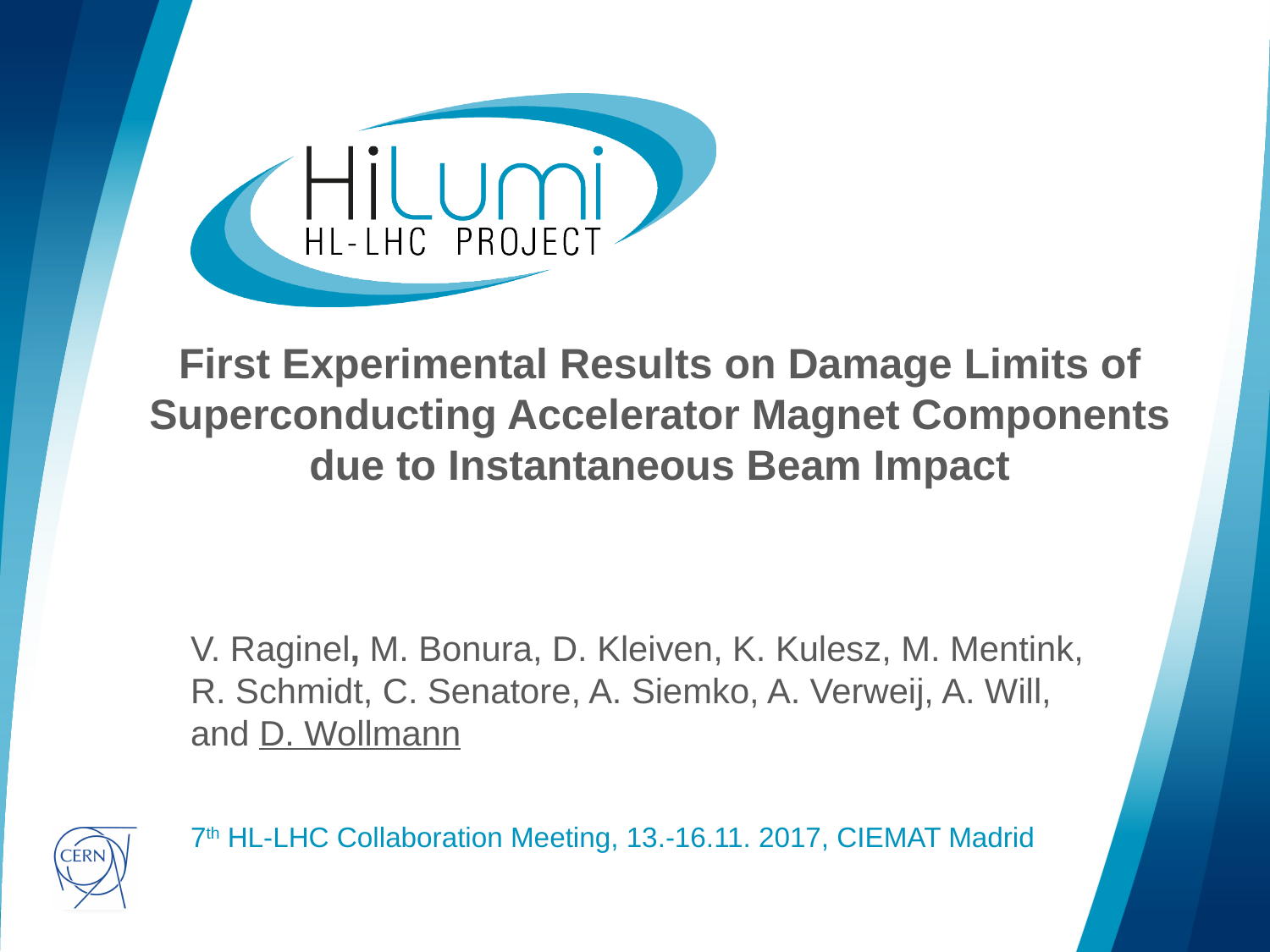

# First Experimental Results on Damage Limits of Superconducting Accelerator Magnet Components due to Instantaneous Beam Impact
V. Raginel, M. Bonura, D. Kleiven, K. Kulesz, M. Mentink, R. Schmidt, C. Senatore, A. Siemko, A. Verweij, A. Will, and D. Wollmann

7th HL-LHC Collaboration Meeting, 13.-16.11. 2017, CIEMAT Madrid